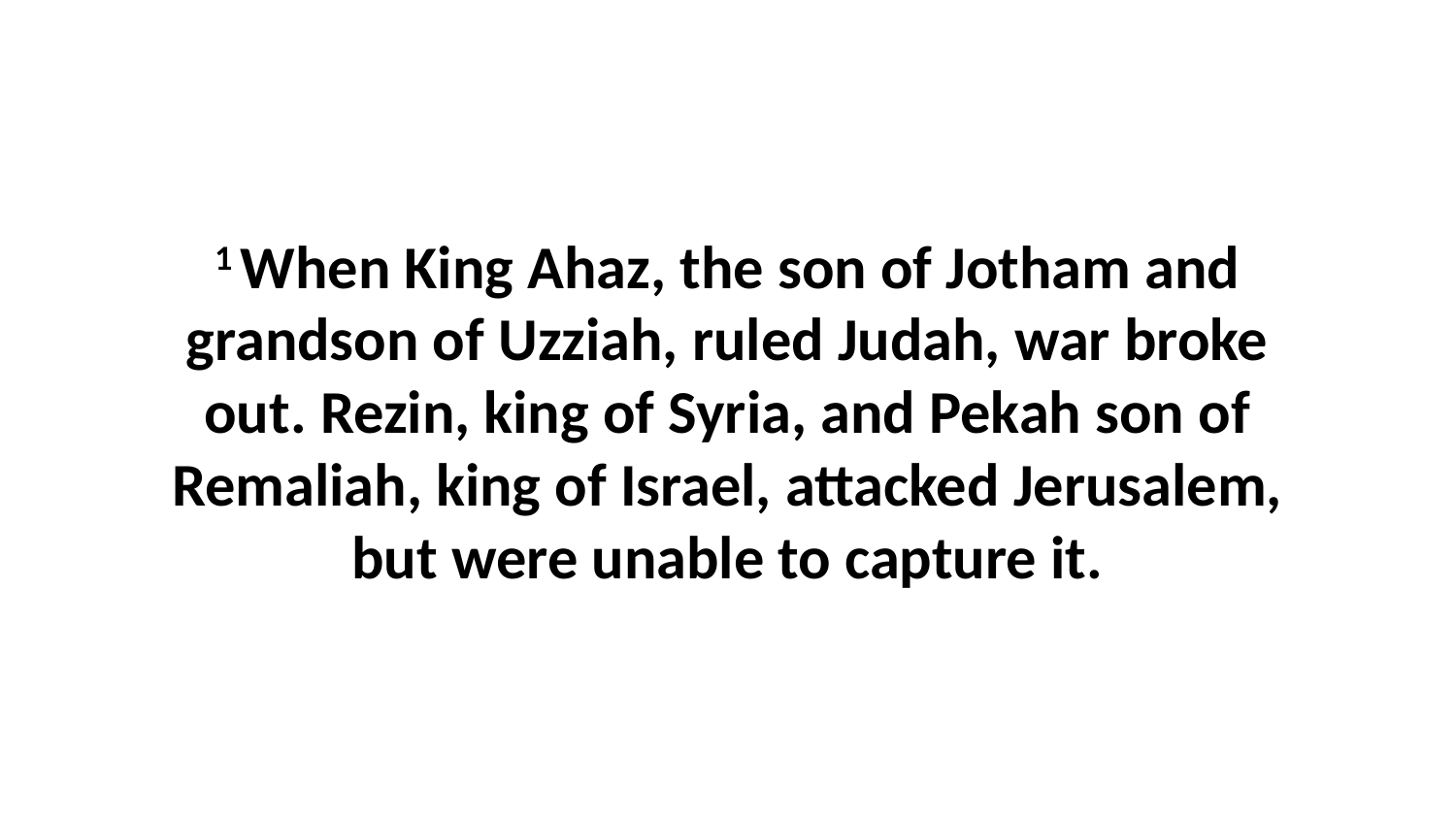

1 When King Ahaz, the son of Jotham and grandson of Uzziah, ruled Judah, war broke out. Rezin, king of Syria, and Pekah son of Remaliah, king of Israel, attacked Jerusalem, but were unable to capture it.